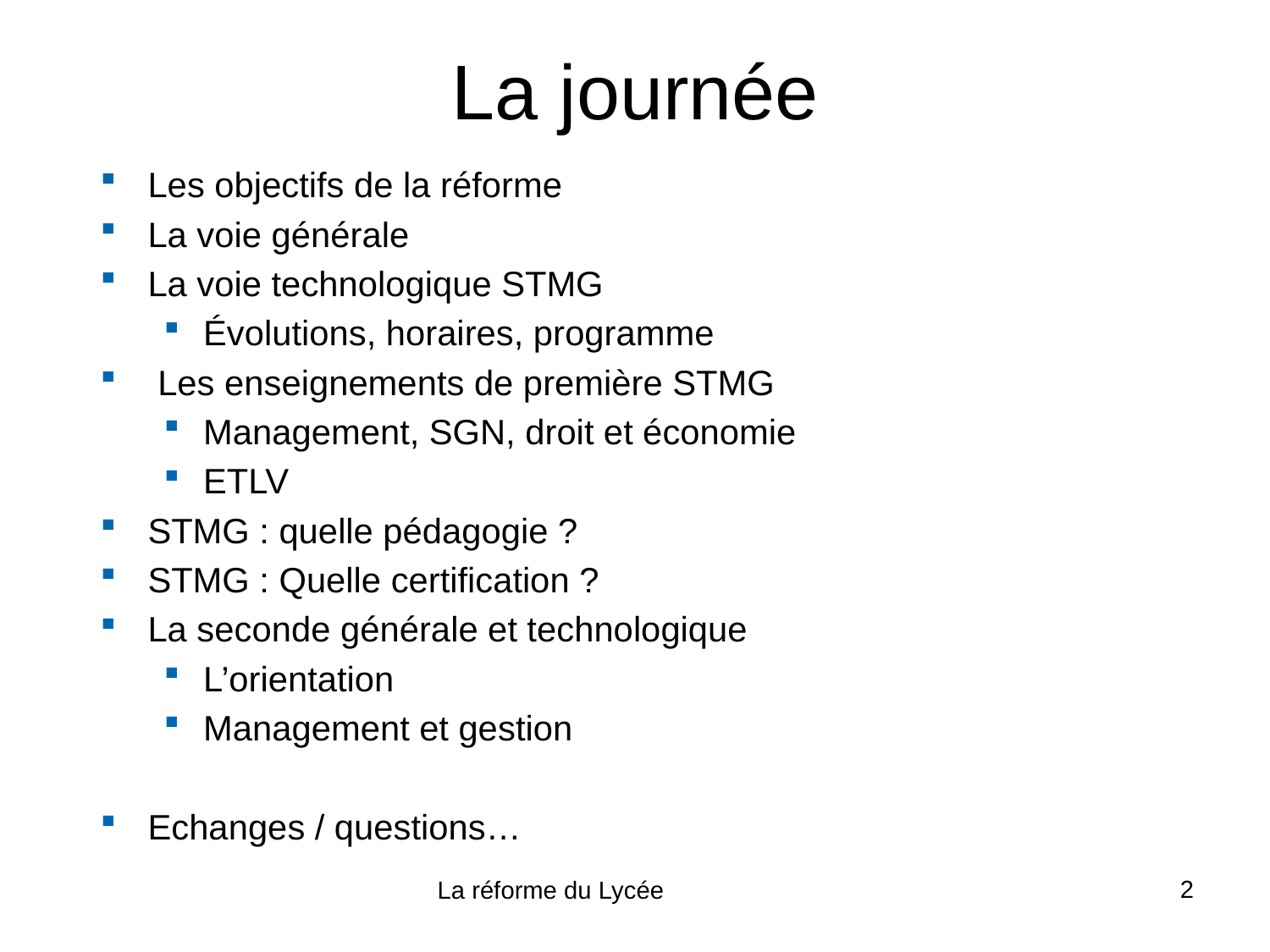

# La journée
Les objectifs de la réforme
La voie générale
La voie technologique STMG
Évolutions, horaires, programme
 Les enseignements de première STMG
Management, SGN, droit et économie
ETLV
STMG : quelle pédagogie ?
STMG : Quelle certification ?
La seconde générale et technologique
L’orientation
Management et gestion

Echanges / questions…

2
La réforme du Lycée